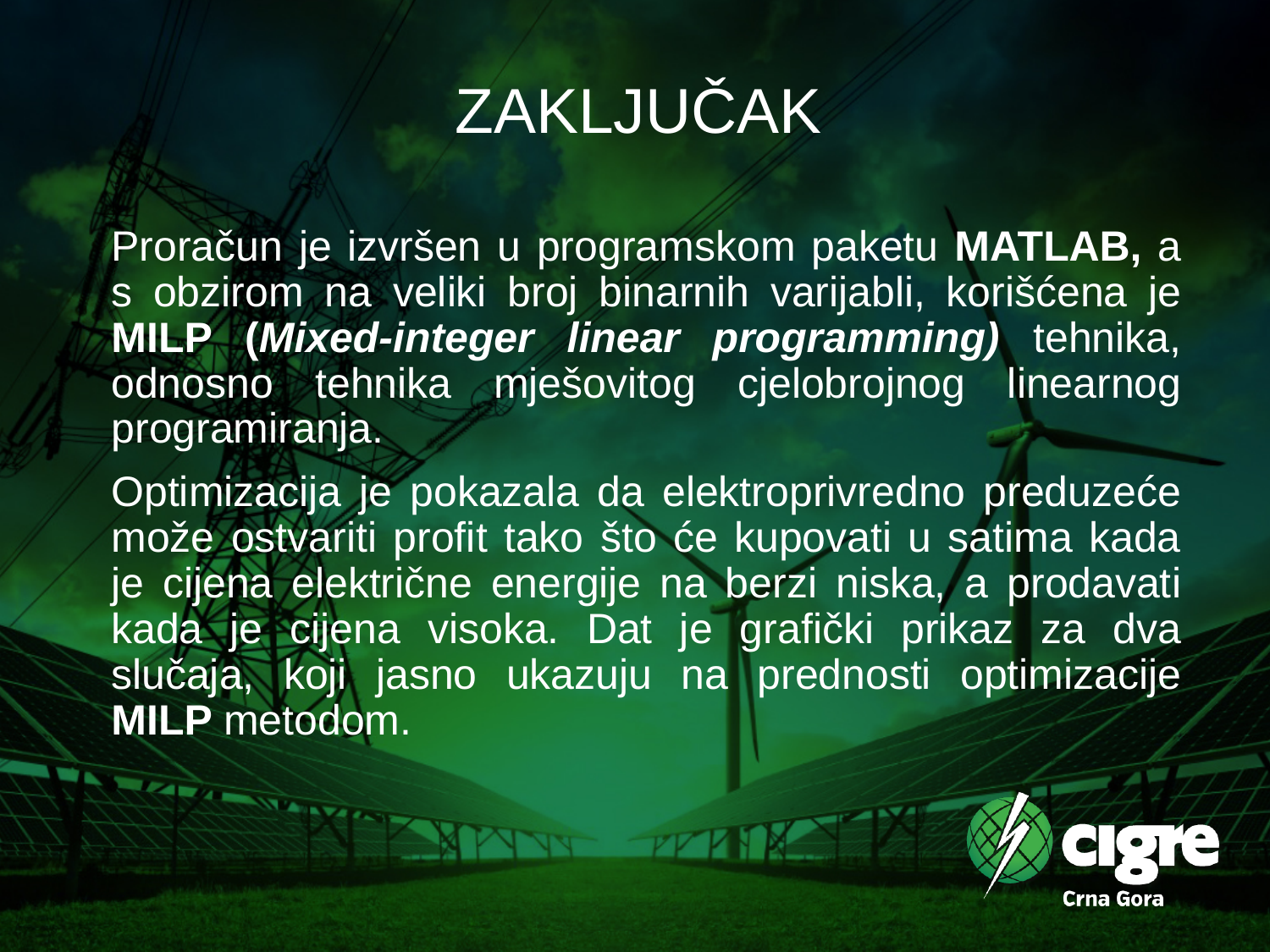

# ZAKLJUČAK
Proračun je izvršen u programskom paketu MATLAB, a s obzirom na veliki broj binarnih varijabli, korišćena je MILP (Mixed-integer linear programming) tehnika, odnosno tehnika mješovitog cjelobrojnog linearnog programiranja.
Optimizacija je pokazala da elektroprivredno preduzeće može ostvariti profit tako što će kupovati u satima kada je cijena električne energije na berzi niska, a prodavati kada je cijena visoka. Dat je grafički prikaz za dva slučaja, koji jasno ukazuju na prednosti optimizacije MILP metodom.